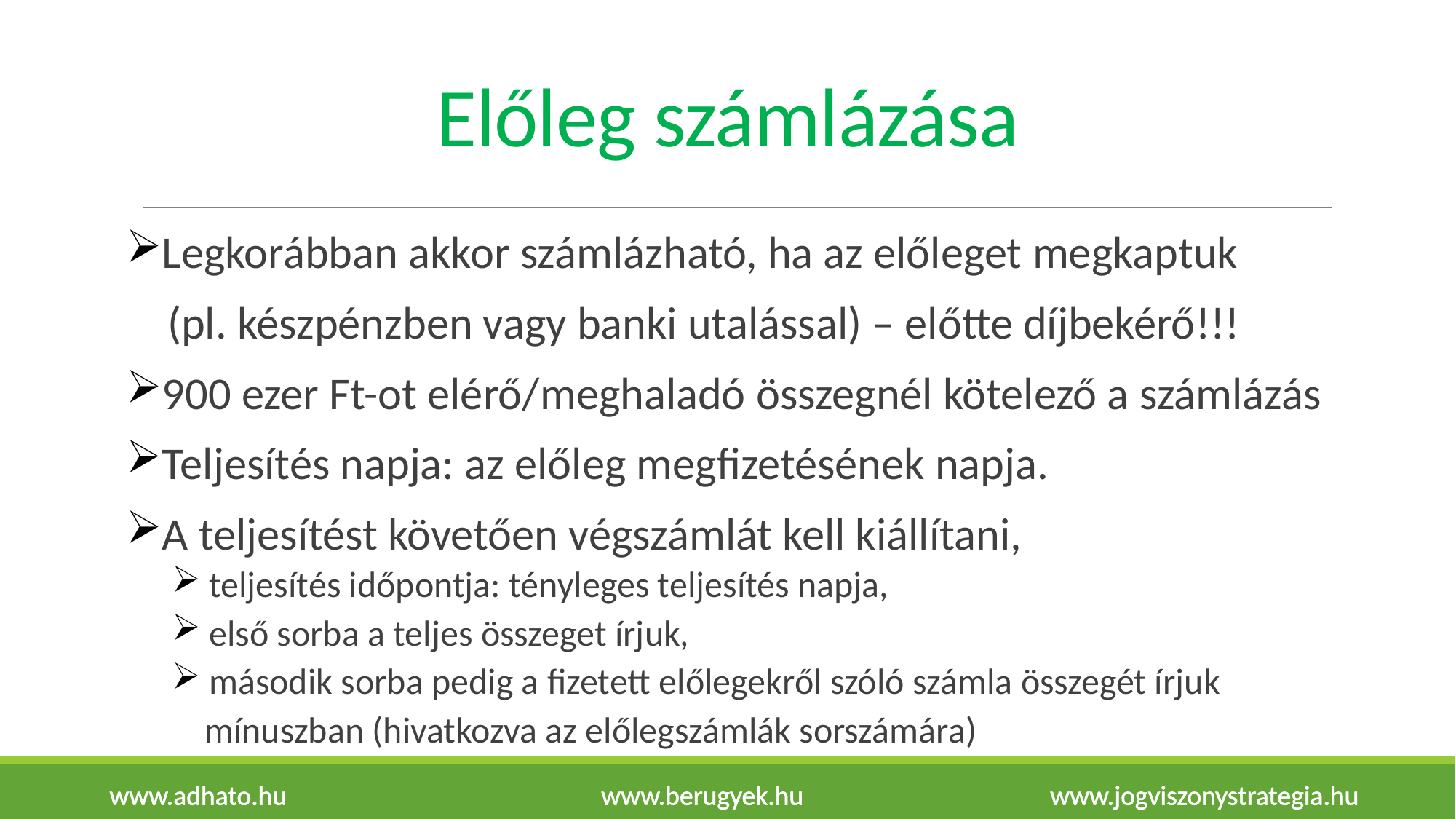

# Előleg számlázása

Legkorábban akkor számlázható, ha az előleget megkaptuk
    (pl. készpénzben vagy banki utalással) – előtte díjbekérő!!!
900 ezer Ft-ot elérő/meghaladó összegnél kötelező a számlázás
Teljesítés napja: az előleg megfizetésének napja.
A teljesítést követően végszámlát kell kiállítani,
 teljesítés időpontja: tényleges teljesítés napja,
 első sorba a teljes összeget írjuk,
 második sorba pedig a fizetett előlegekről szóló számla összegét írjuk
    mínuszban (hivatkozva az előlegszámlák sorszámára)
www.adhato.hu                                                   www.berugyek.hu                                        www.jogviszonystrategia.hu